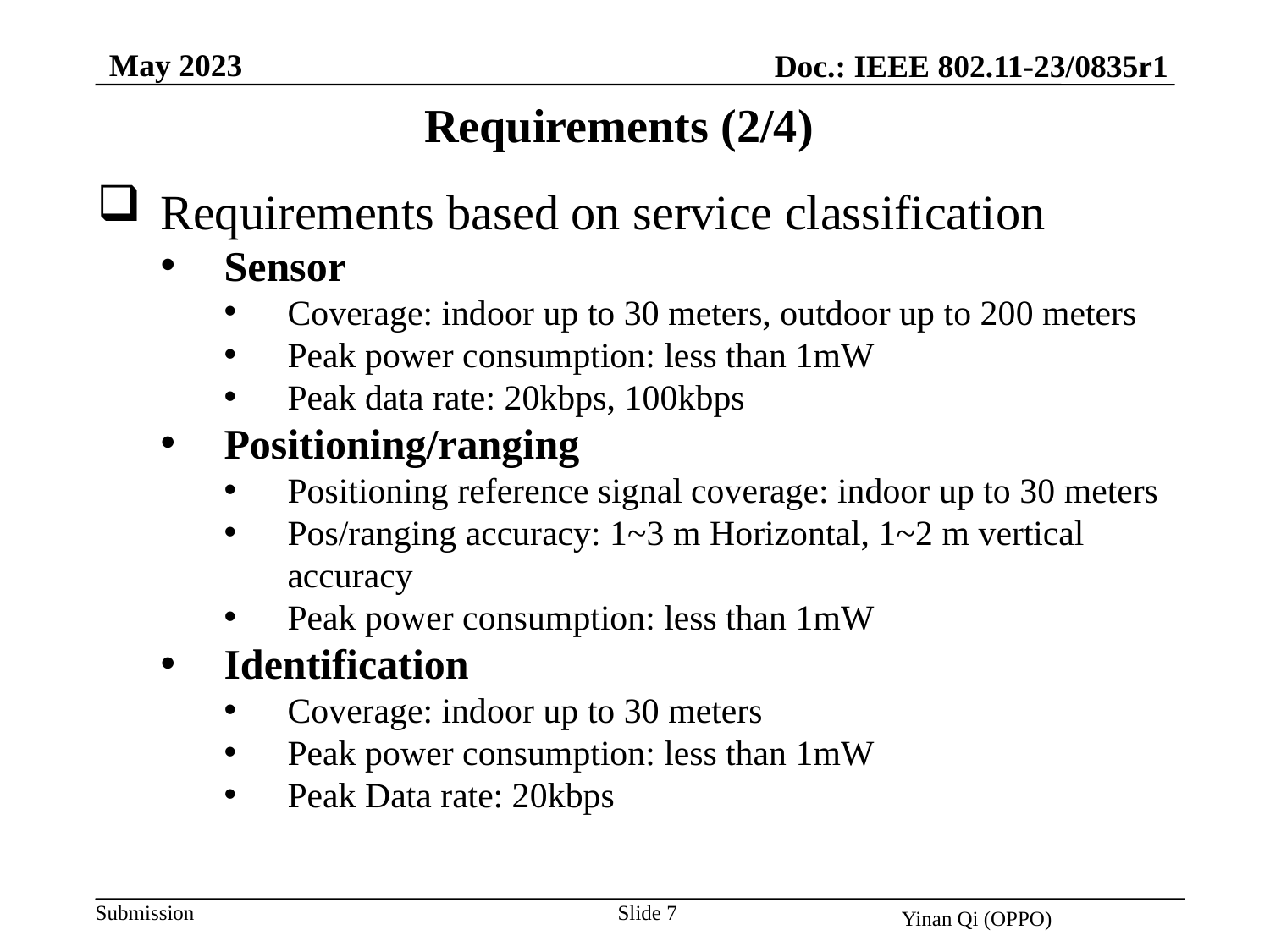

May 2023
Doc.: IEEE 802.11-23/0835r1
Requirements (2/4)
Requirements based on service classification
Sensor
Coverage: indoor up to 30 meters, outdoor up to 200 meters
Peak power consumption: less than 1mW
Peak data rate: 20kbps, 100kbps
Positioning/ranging
Positioning reference signal coverage: indoor up to 30 meters
Pos/ranging accuracy: 1~3 m Horizontal, 1~2 m vertical accuracy
Peak power consumption: less than 1mW
Identification
Coverage: indoor up to 30 meters
Peak power consumption: less than 1mW
Peak Data rate: 20kbps
Slide 7
Yinan Qi (OPPO)